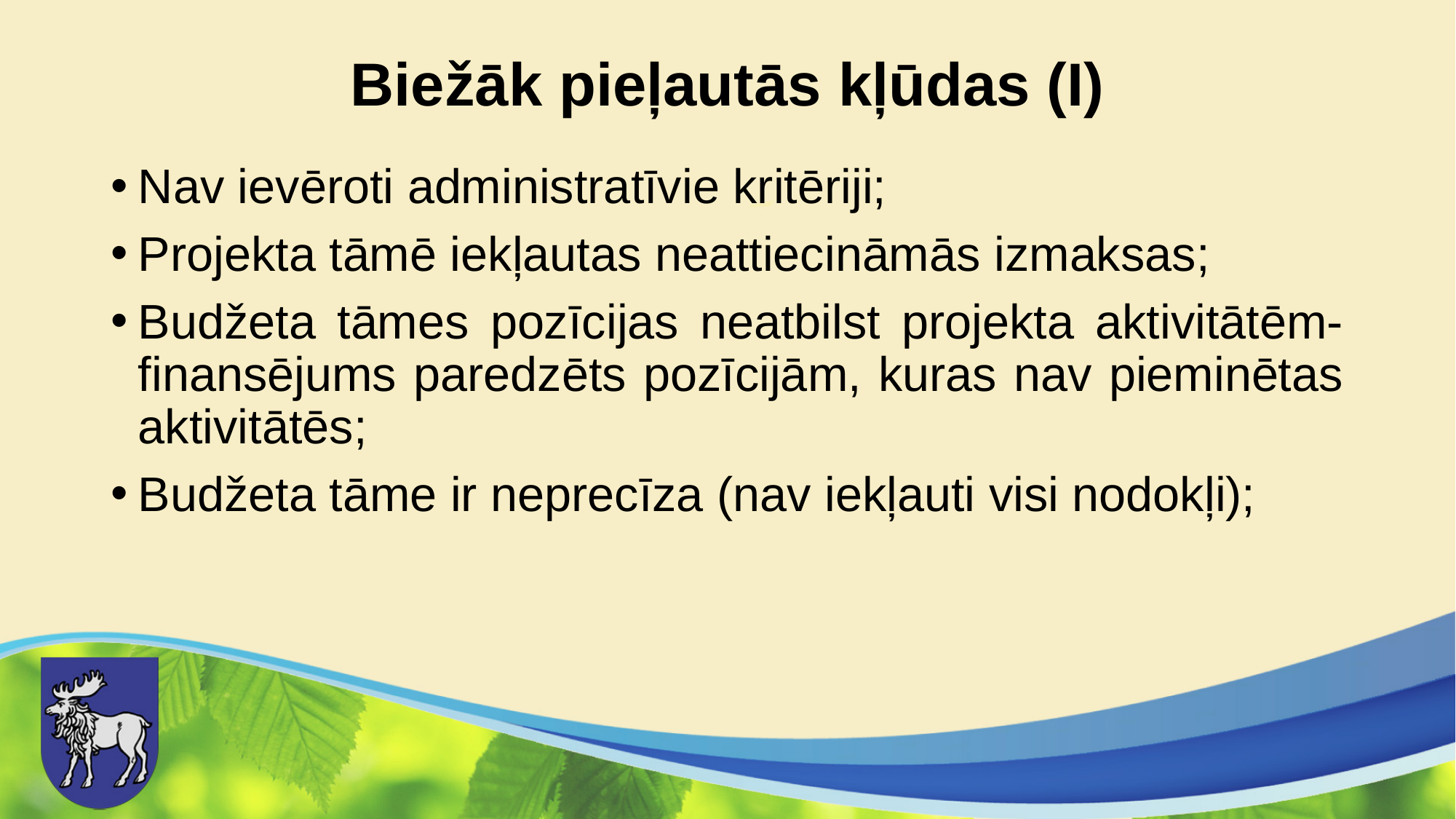

# Biežāk pieļautās kļūdas (I)
Nav ievēroti administratīvie kritēriji;
Projekta tāmē iekļautas neattiecināmās izmaksas;
Budžeta tāmes pozīcijas neatbilst projekta aktivitātēm- finansējums paredzēts pozīcijām, kuras nav pieminētas aktivitātēs;
Budžeta tāme ir neprecīza (nav iekļauti visi nodokļi);